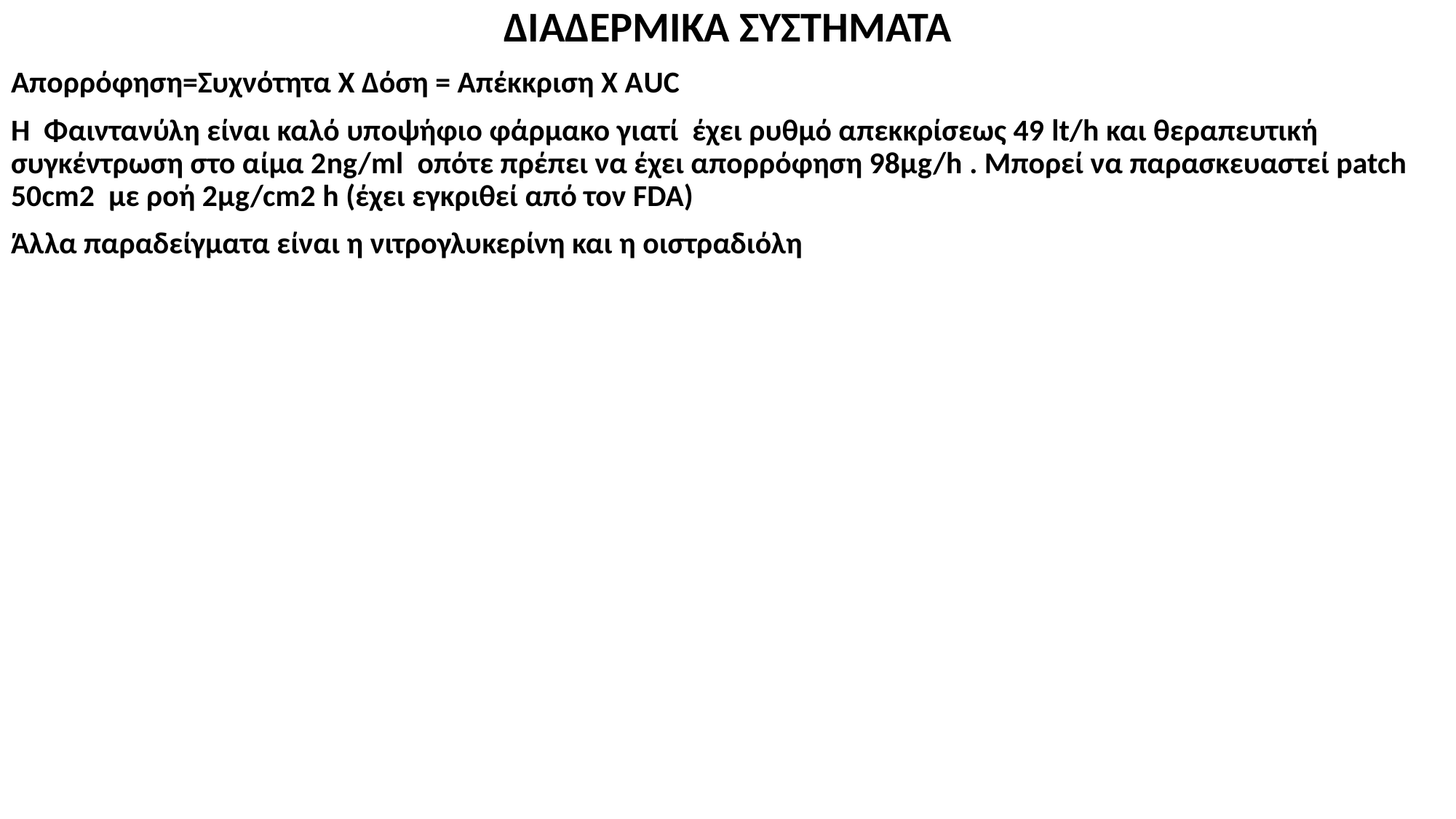

ΔΙΑΔΕΡΜΙΚΑ ΣΥΣΤΗΜΑΤΑ
Απορρόφηση=Συχνότητα Χ Δόση = Απέκκριση Χ ΑUC
H  Φαιντανύλη είναι καλό υποψήφιο φάρμακο γιατί  έχει ρυθμό απεκκρίσεως 49 lt/h και θεραπευτική συγκέντρωση στο αίμα 2ng/ml  οπότε πρέπει να έχει απορρόφηση 98μg/h . Μπορεί να παρασκευαστεί patch 50cm2  με ροή 2μg/cm2 h (έχει εγκριθεί από τον FDA)
Άλλα παραδείγματα είναι η νιτρογλυκερίνη και η οιστραδιόλη